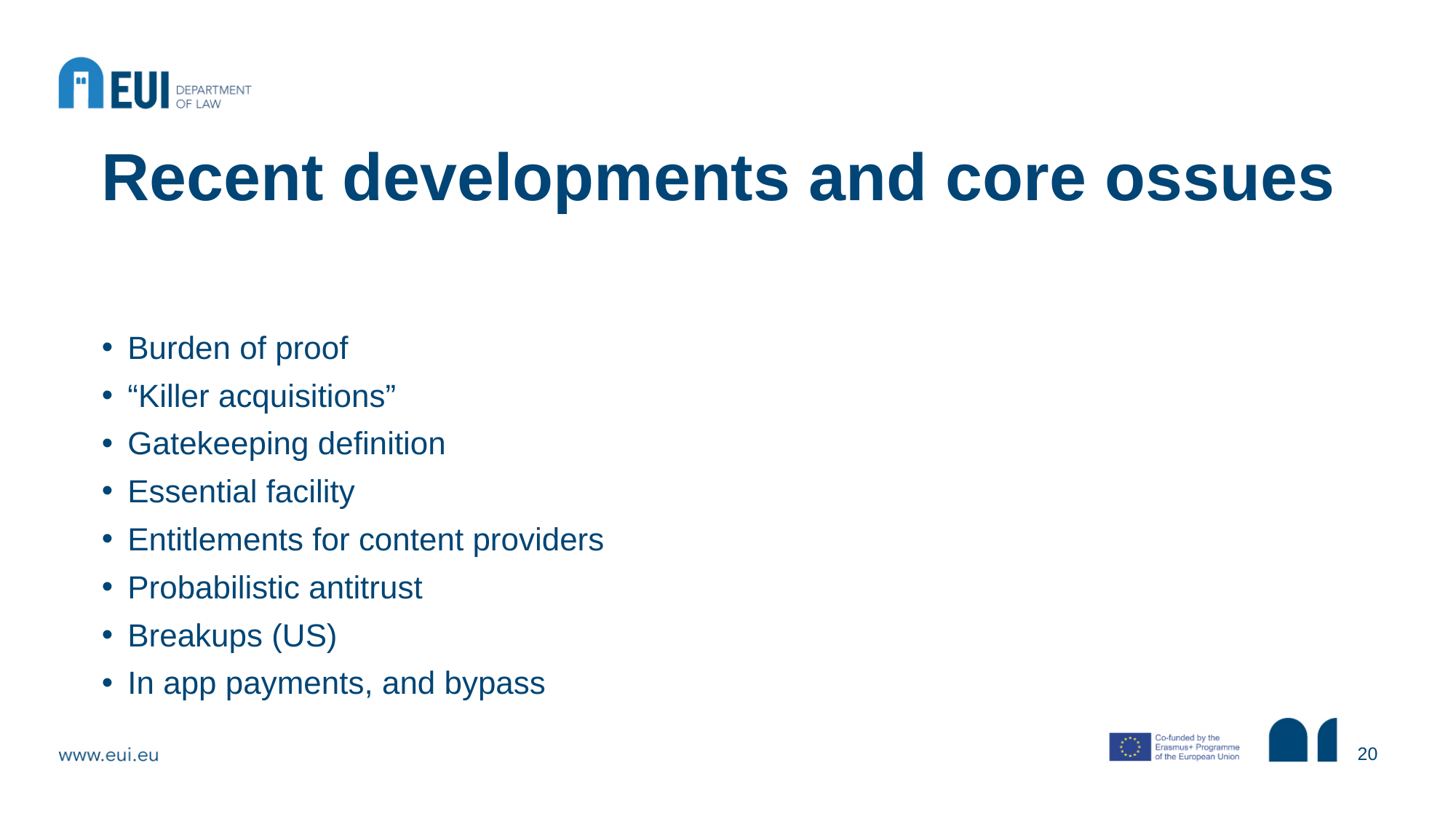

# Recent developments and core ossues
Burden of proof
“Killer acquisitions”
Gatekeeping definition
Essential facility
Entitlements for content providers
Probabilistic antitrust
Breakups (US)
In app payments, and bypass

20